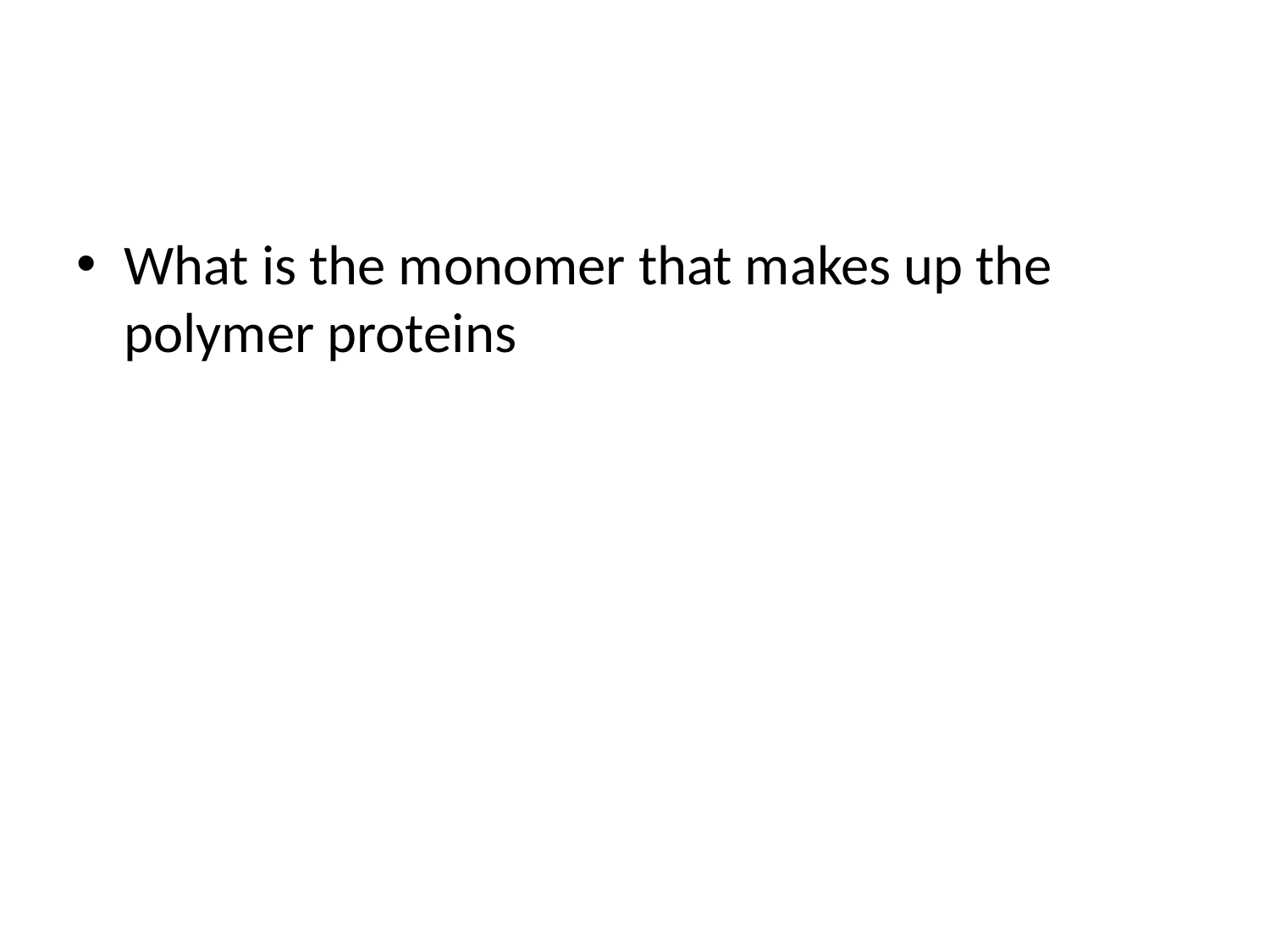

#
What is the monomer that makes up the polymer proteins